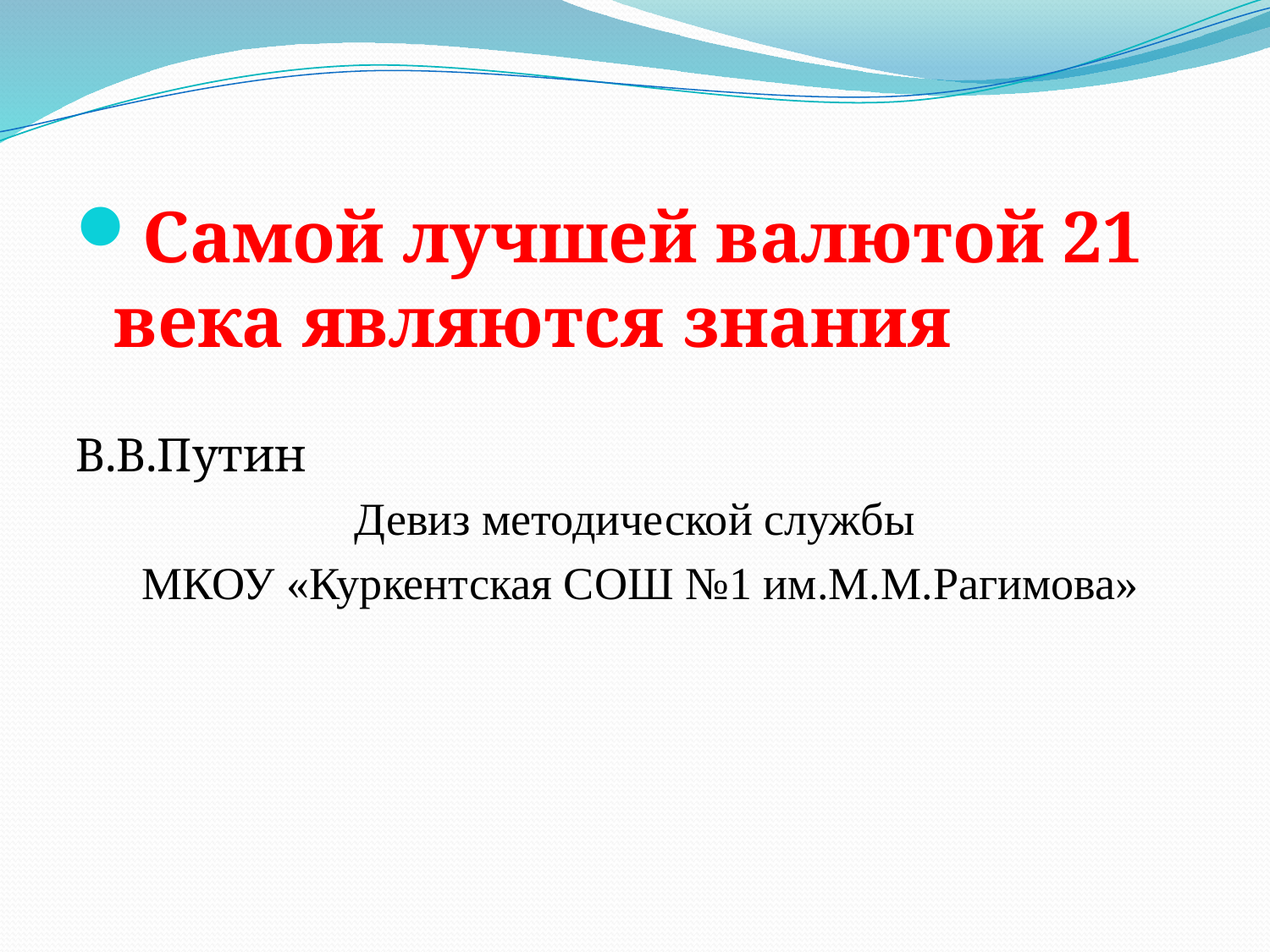

Самой лучшей валютой 21 века являются знания
                                                                            В.В.Путин
Девиз методической службы
 МКОУ «Куркентская СОШ №1 им.М.М.Рагимова»